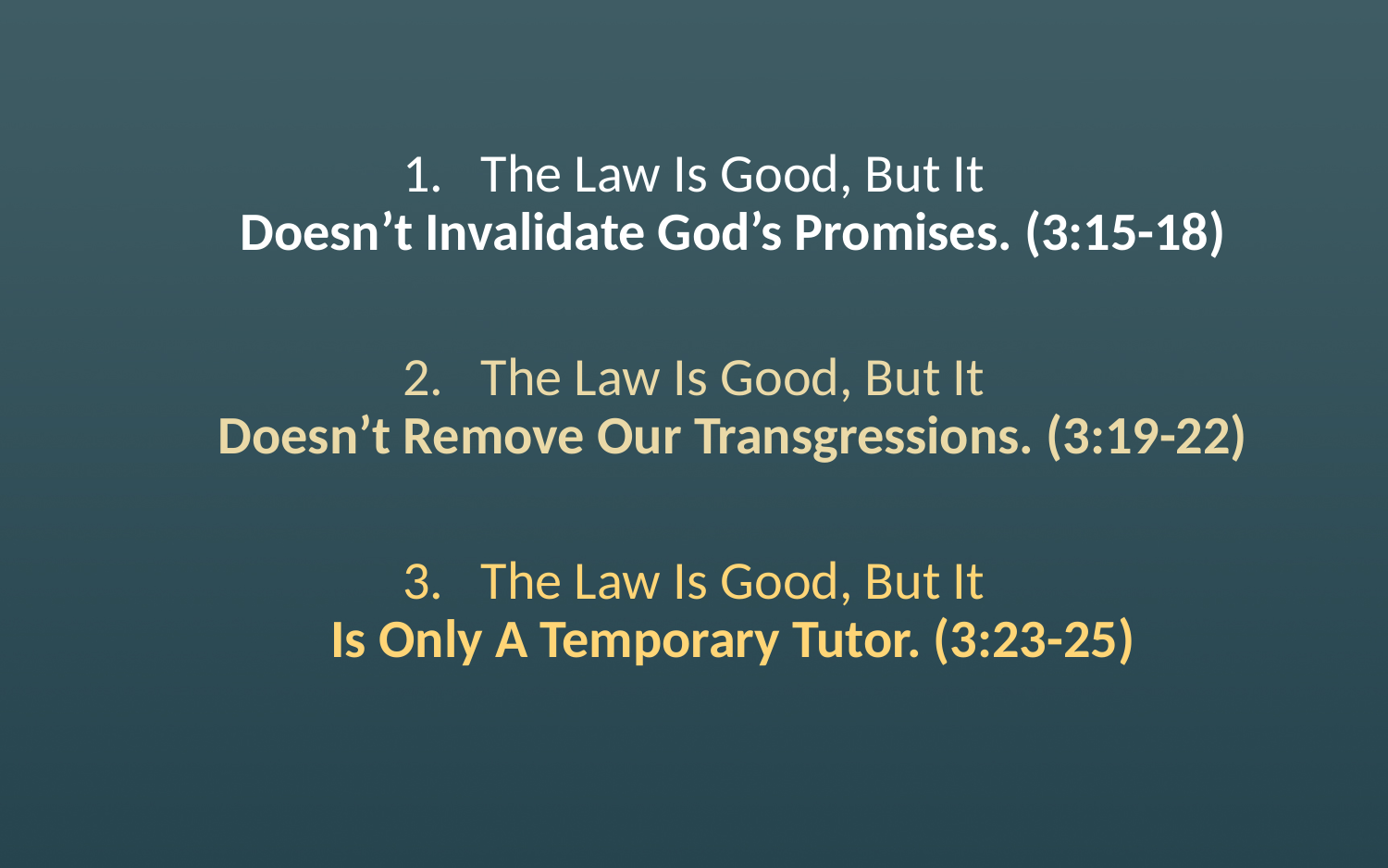

The Law Is Good, But It
Doesn’t Invalidate God’s Promises. (3:15-18)

The Law Is Good, But It
Doesn’t Remove Our Transgressions. (3:19-22)

The Law Is Good, But It
Is Only A Temporary Tutor. (3:23-25)